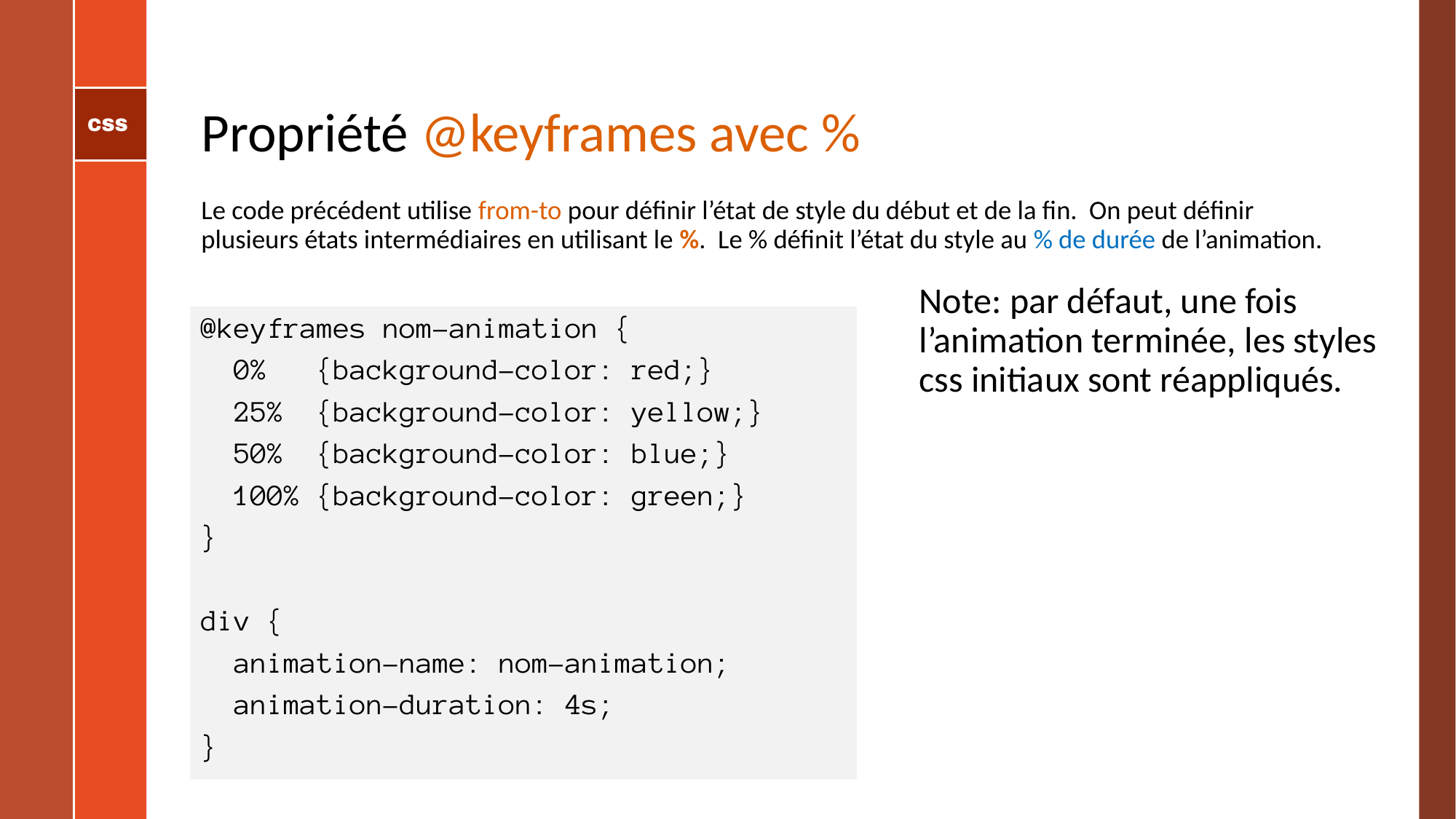

# Propriété @keyframes avec %
Le code précédent utilise from-to pour définir l’état de style du début et de la fin.  On peut définir plusieurs états intermédiaires en utilisant le %.  Le % définit l’état du style au % de durée de l’animation.

Note: par défaut, une fois l’animation terminée, les styles css initiaux sont réappliqués.
@keyframes nom-animation {
  0%   {background-color: red;}
  25%  {background-color: yellow;}
  50%  {background-color: blue;}
  100% {background-color: green;}
}

div {
  animation-name: nom-animation;
  animation-duration: 4s;
}